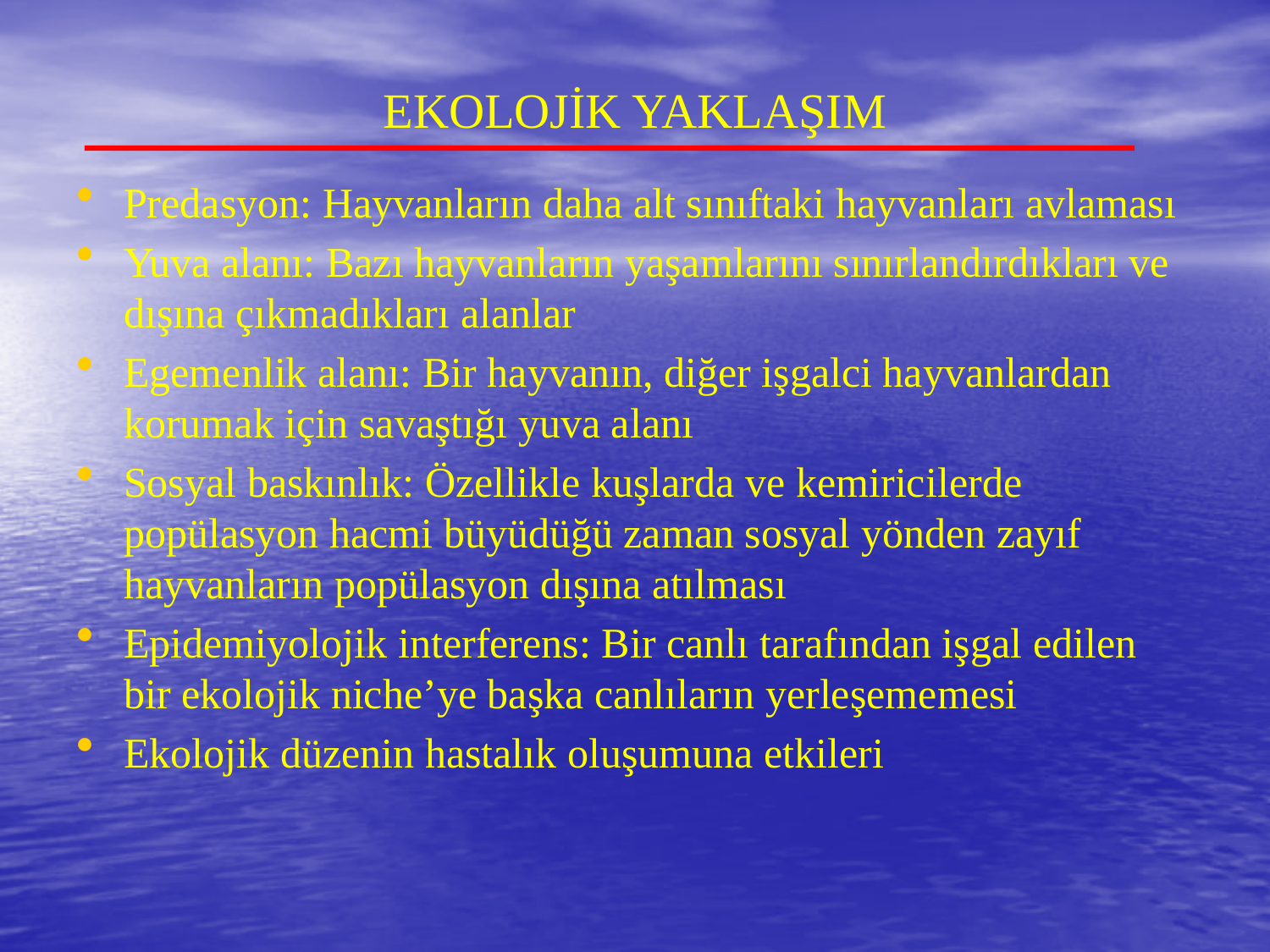

# EKOLOJİK YAKLAŞIM

Predasyon: Hayvanların daha alt sınıftaki hayvanları avlaması
Yuva alanı: Bazı hayvanların yaşamlarını sınırlandırdıkları ve dışına çıkmadıkları alanlar
Egemenlik alanı: Bir hayvanın, diğer işgalci hayvanlardan korumak için savaştığı yuva alanı
Sosyal baskınlık: Özellikle kuşlarda ve kemiricilerde popülasyon hacmi büyüdüğü zaman sosyal yönden zayıf hayvanların popülasyon dışına atılması
Epidemiyolojik interferens: Bir canlı tarafından işgal edilen bir ekolojik niche’ye başka canlıların yerleşememesi
Ekolojik düzenin hastalık oluşumuna etkileri